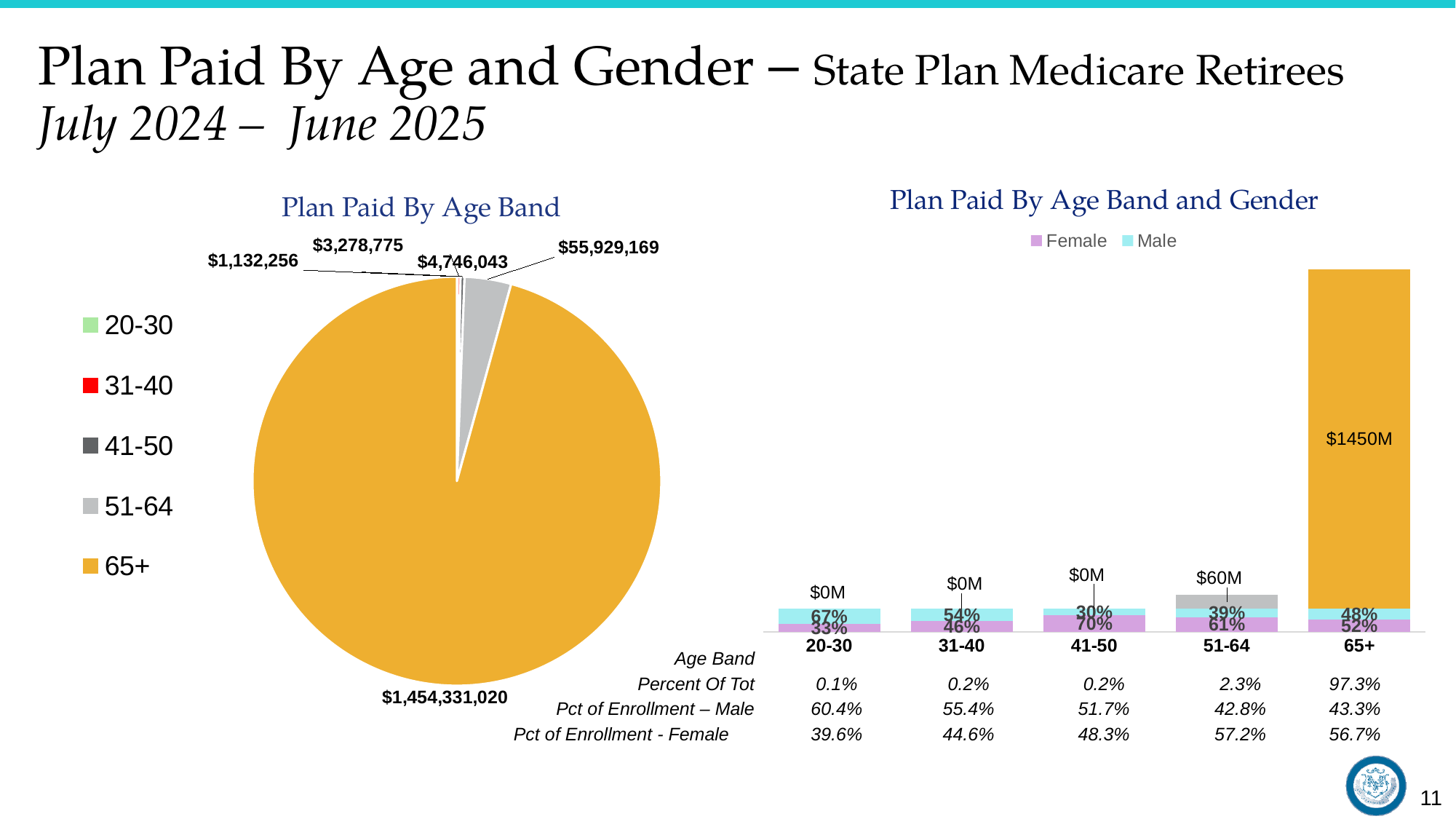

Plan Paid By Age and Gender – State Plan Medicare Retirees
July 2024 –  June 2025

### Chart: Plan Paid By Age Band and Gender

| Category | Female | Male | Total in Millions | Label |
|---|---|---|---|---|
| 20-30 | 0.33 | 0.67 | 0.0 | 0.0 |
| 31-40 | 0.46 | 0.54 | 0.0 | 0.0 |
| 41-50 | 0.7 | 0.3 | 0.0 | 0.0 |
| 51-64 | 0.61 | 0.39 | 0.6 | 0.0 |
| 65+ | 0.52 | 0.48 | 14.5 | 0.0 |

### Chart: Plan Paid By Age Band

| Category | PlanPaid |
|---|---|
| 20-30 | 1132256.0 |
| 31-40 | 3278775.0 |
| 41-50 | 4746043.0 |
| 51-64 | 55929169.0 |
| 65+ | 1454331020.0 |
| Age Band |  |  |  |  |  |
| --- | --- | --- | --- | --- | --- |
| Percent Of Tot | 0.1% | 0.2% | 0.2% | 2.3% | 97.3% |
| Pct of Enrollment – Male | 60.4% | 55.4% | 51.7% | 42.8% | 43.3% |
| Pct of Enrollment - Female | 39.6% | 44.6% | 48.3% | 57.2% | 56.7% |